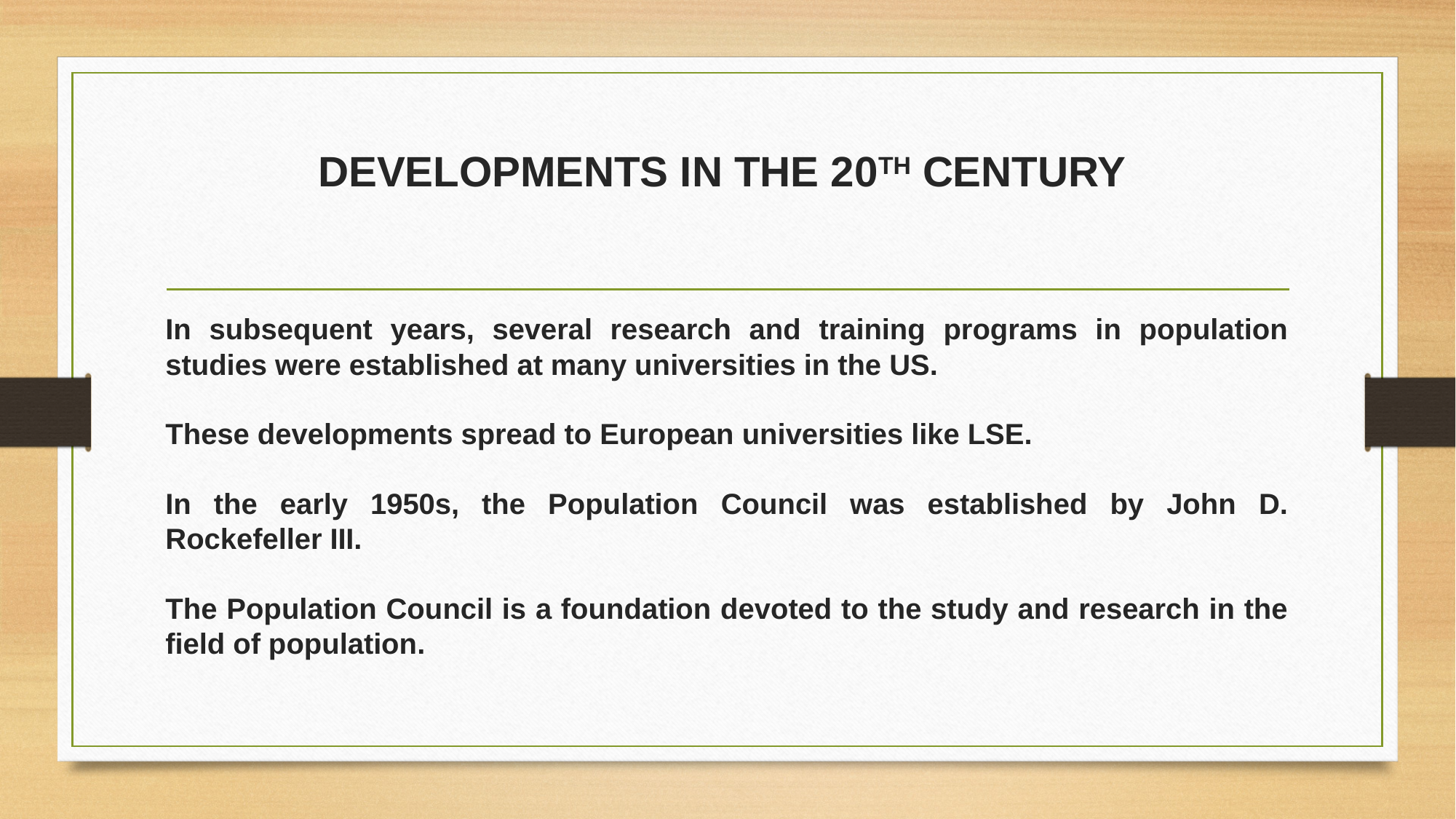

# DEVELOPMENTS IN THE 20TH CENTURY
In subsequent years, several research and training programs in population studies were established at many universities in the US.

These developments spread to European universities like LSE.

In the early 1950s, the Population Council was established by John D. Rockefeller III.

The Population Council is a foundation devoted to the study and research in the field of population.